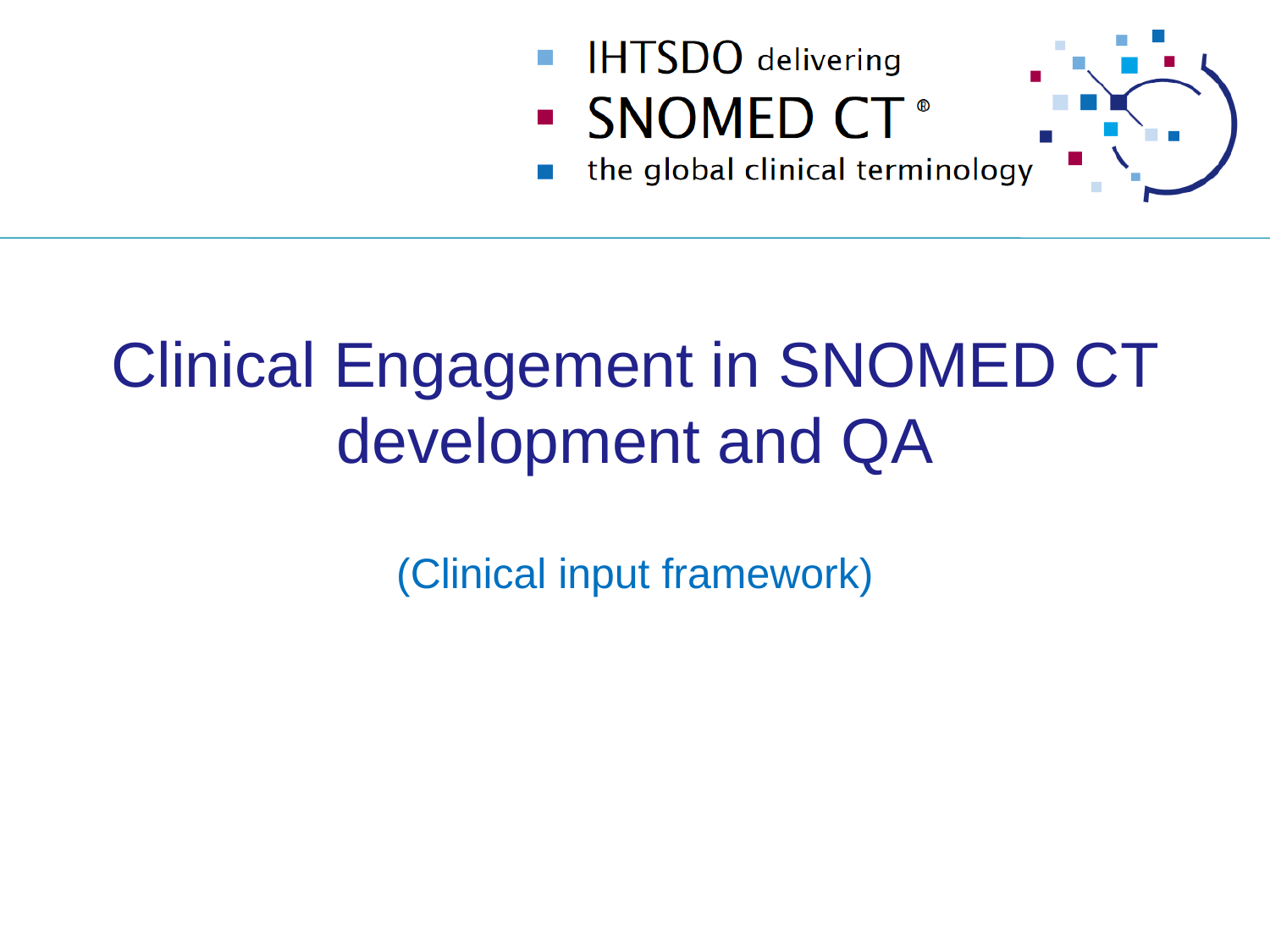

# Clinical Engagement in SNOMED CT development and QA
(Clinical input framework)